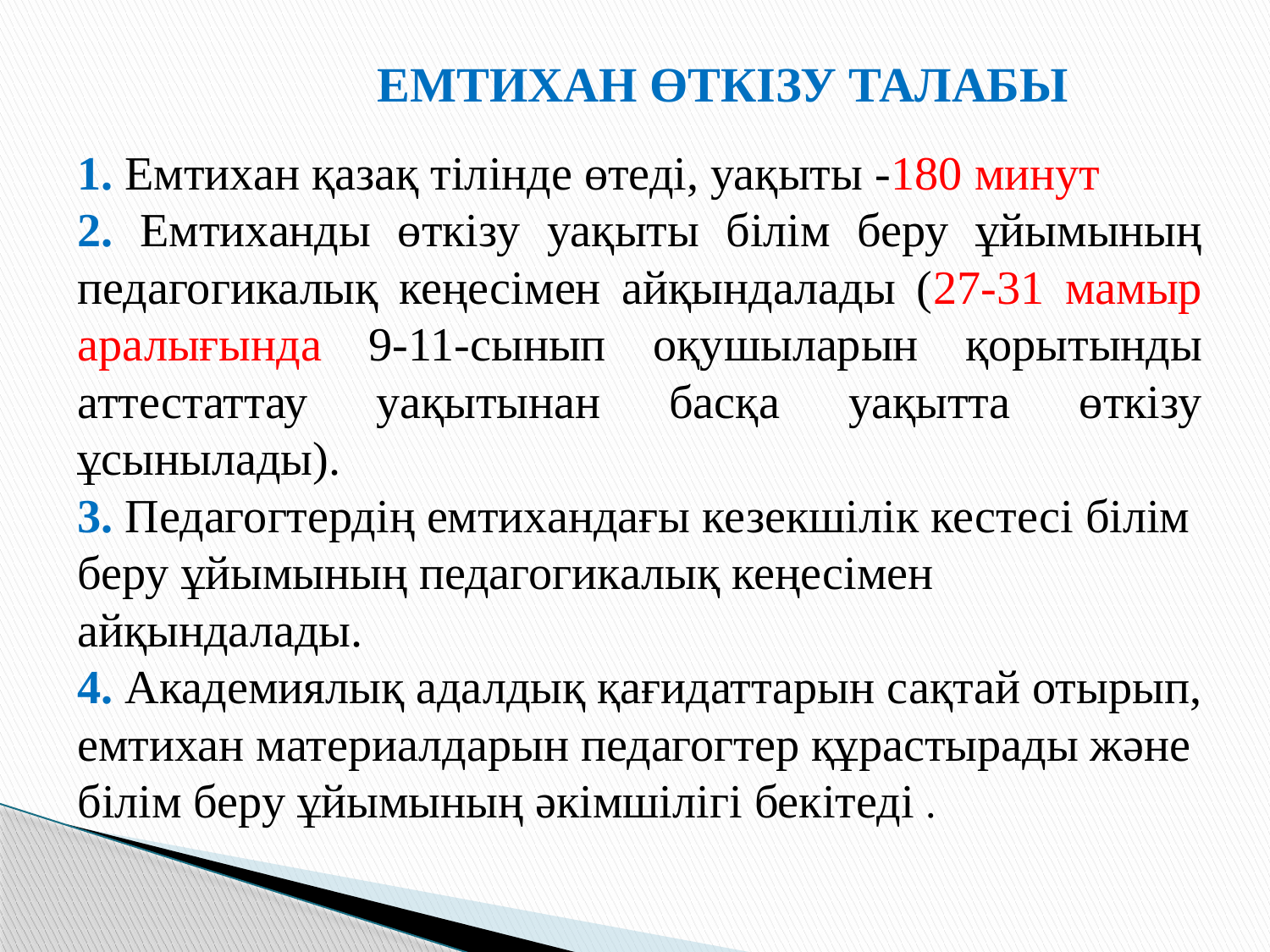

ЕМТИХАН ӨТКІЗУ ТАЛАБЫ
1. Емтихан қазақ тілінде өтеді, уақыты -180 минут
2. Емтиханды өткізу уақыты білім беру ұйымының педагогикалық кеңесімен айқындалады (27-31 мамыр аралығында 9-11-сынып оқушыларын қорытынды аттестаттау уақытынан басқа уақытта өткізу ұсынылады).
3. Педагогтердің емтихандағы кезекшілік кестесі білім беру ұйымының педагогикалық кеңесімен айқындалады.
4. Академиялық адалдық қағидаттарын сақтай отырып, емтихан материалдарын педагогтер құрастырады және білім беру ұйымының әкімшілігі бекітеді .